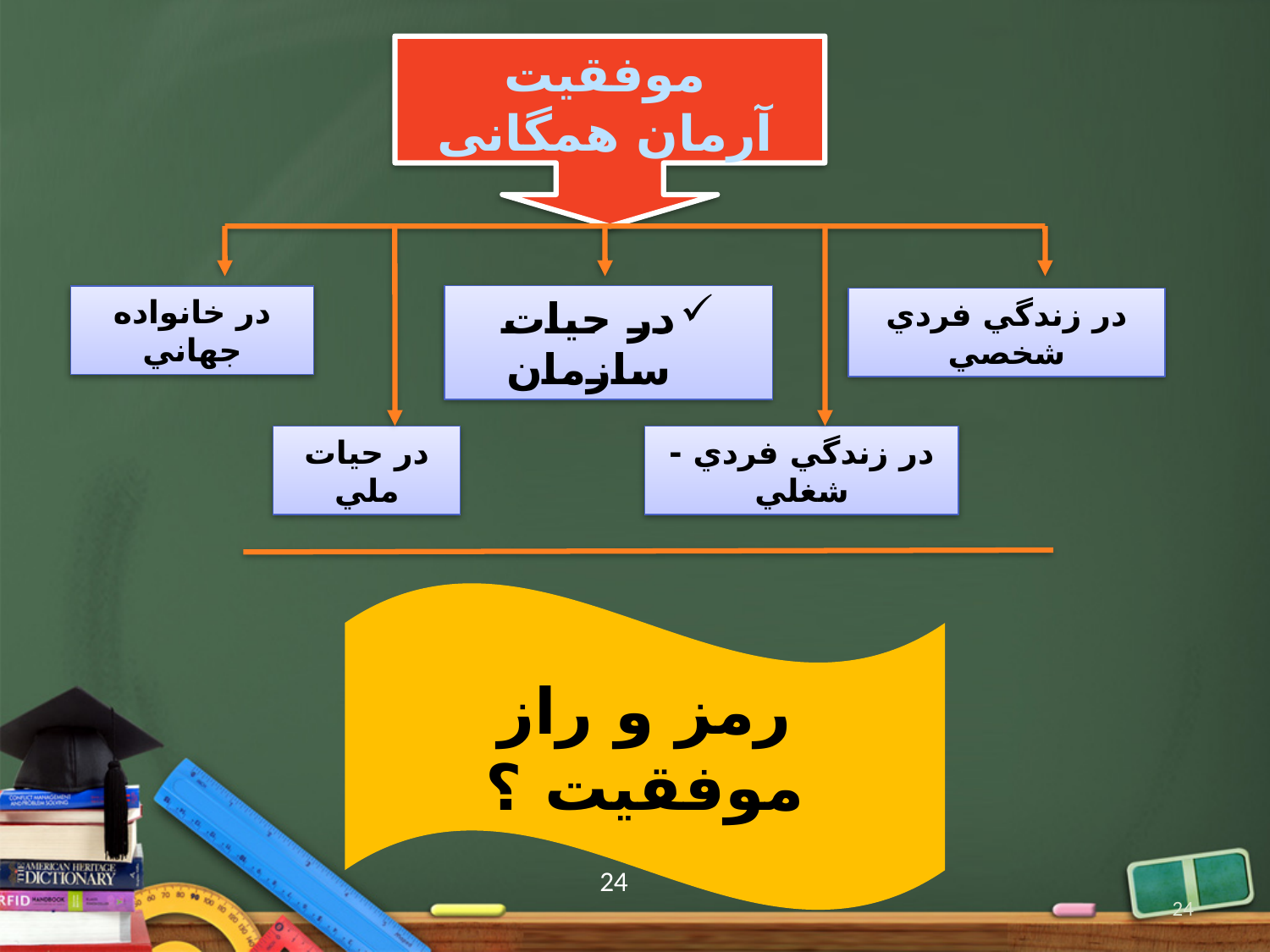

موفقیت آرمان همگانی

در حيات سازمان
در خانواده جهاني
در زندگي فردي شخصي
در حيات ملي
در زندگي فردي - شغلي

رمز و راز موفقيت ؟
24